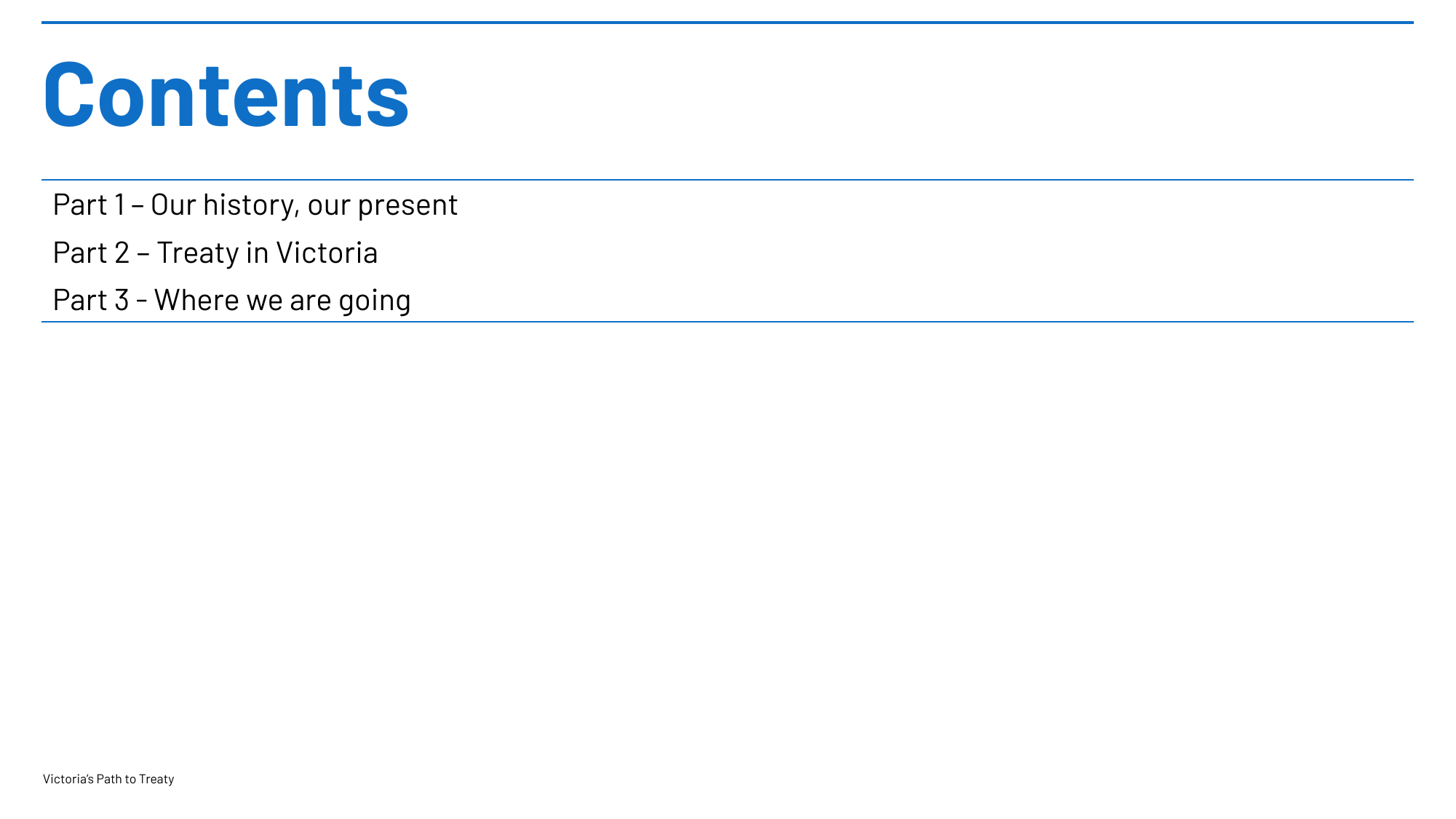

# Contents
| Part 1 – Our history, our present |
| --- |
| Part 2 – Treaty in Victoria |
| Part 3 - Where we are going |
Victoria’s Path to Treaty